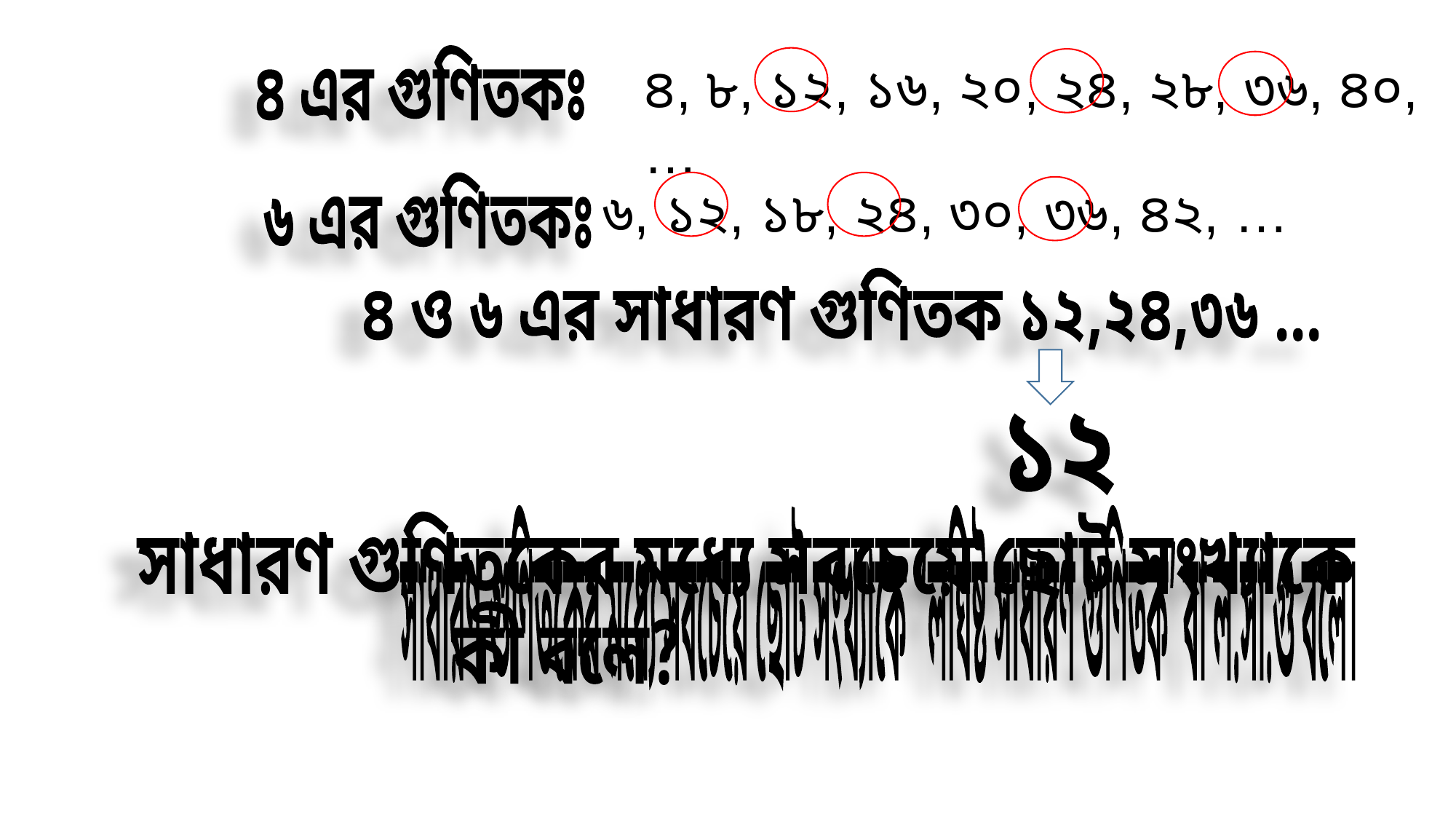

৪ এর গুণিতকঃ

৪, ৮, ১২, ১৬, ২০, ২৪, ২৮, ৩৬, ৪০, …

৬ এর গুণিতকঃ

৬, ১২, ১৮, ২৪, ৩০, ৩৬, ৪২, …

৪ ও ৬ এর সাধারণ গুণিতক ১২,২৪,৩৬ …

১২
সাধারণ গুণিতকের মধ্যে সবচেয়ে ছোট সংখ্যাকে  ‘লঘিষ্ট সাধারণ গুণিতক’ বা ল.সা.গু বলে।
সাধারণ গুণিতকের মধ্যে সবচেয়ে ছোট সংখ্যাকে
                    কী বলে?